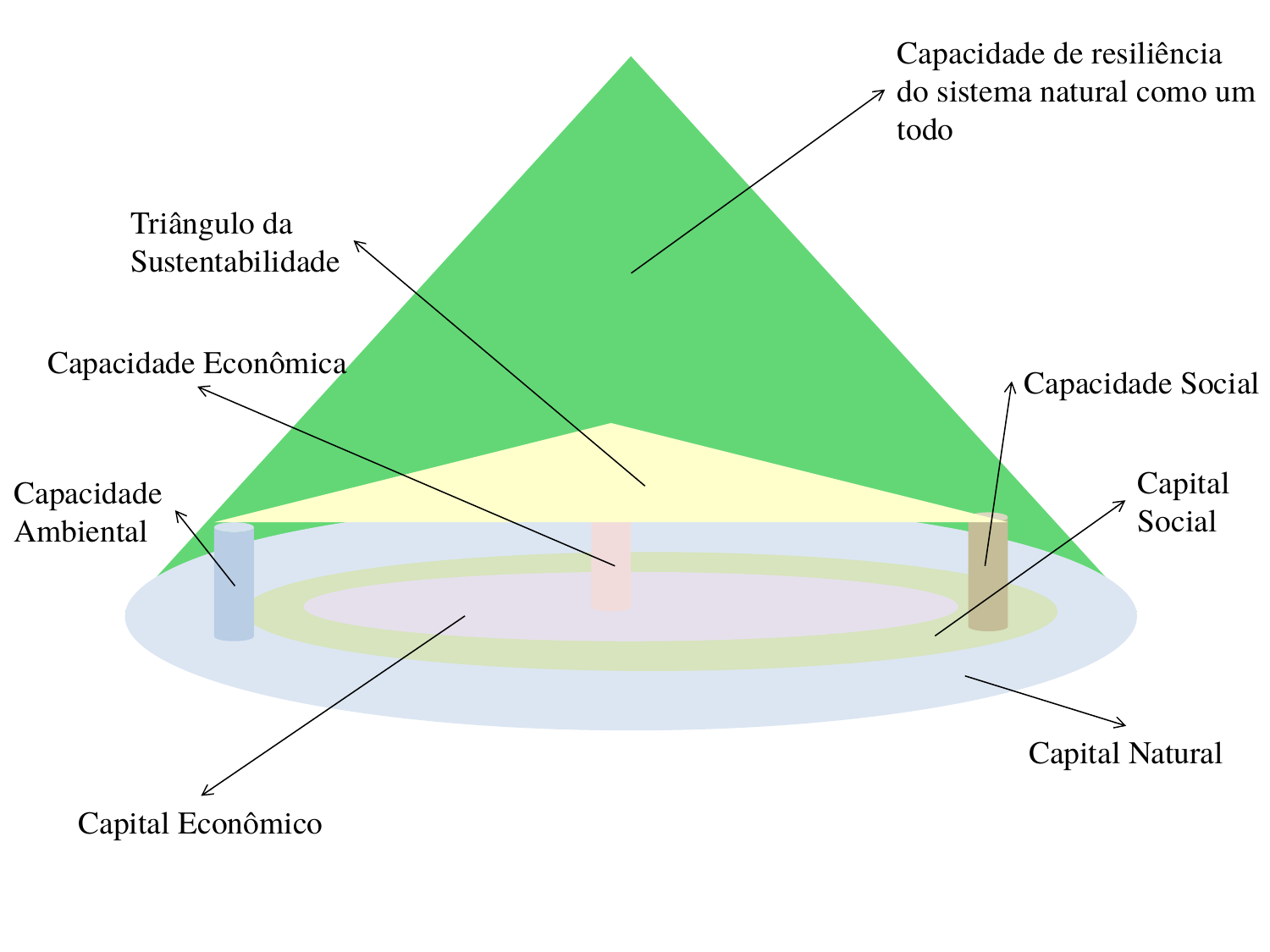

Capacidade de resiliência do sistema natural como um todo

Triângulo da
Sustentabilidade
Capacidade Econômica
Capacidade Social
Capital
Social
Capacidade
Ambiental
Capital Natural
Capital Econômico